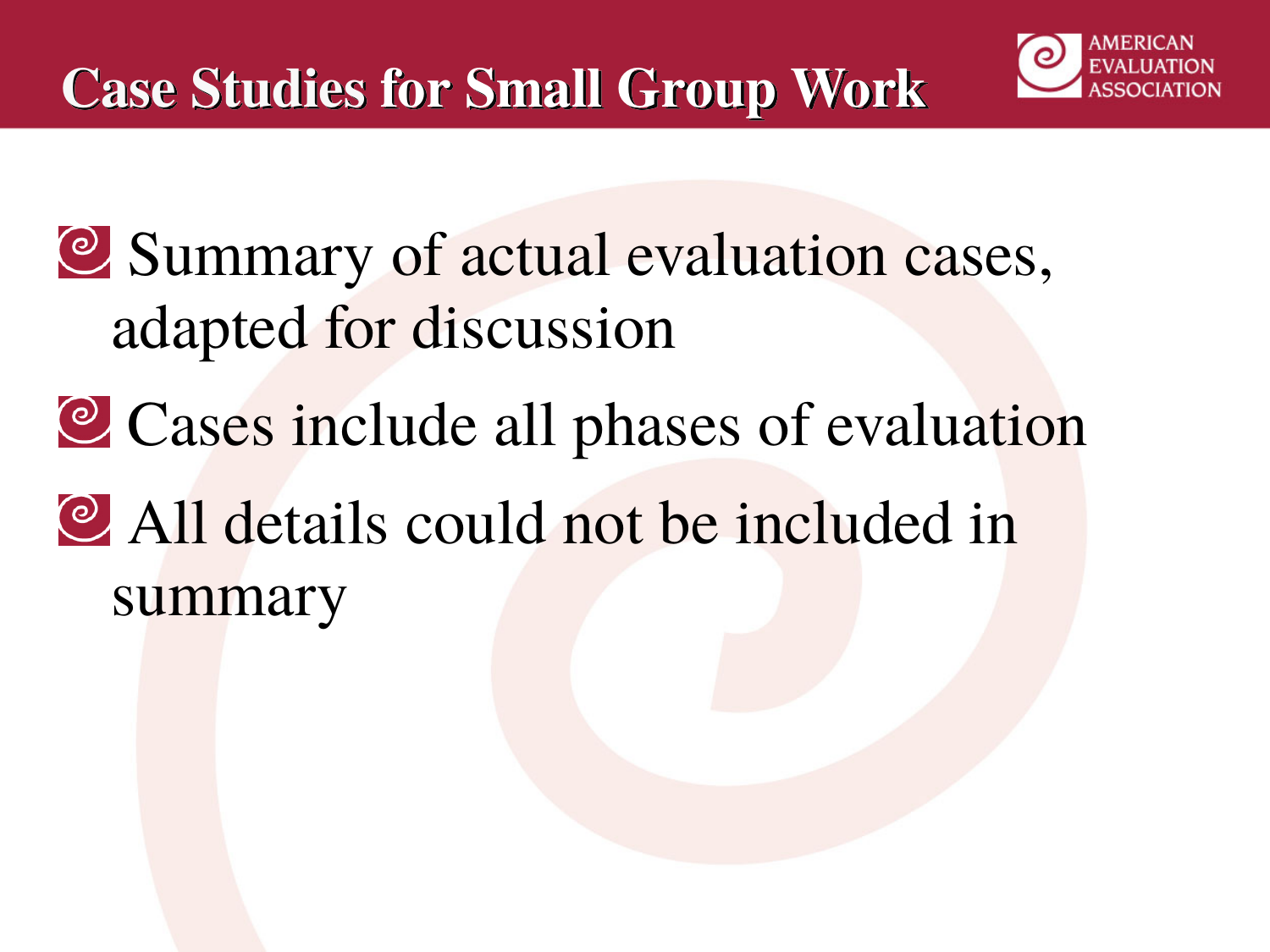

# Case Studies for Small Group Work
 Summary of actual evaluation cases,    adapted for discussion
 Cases include all phases of evaluation
 All details could not be included in    summary